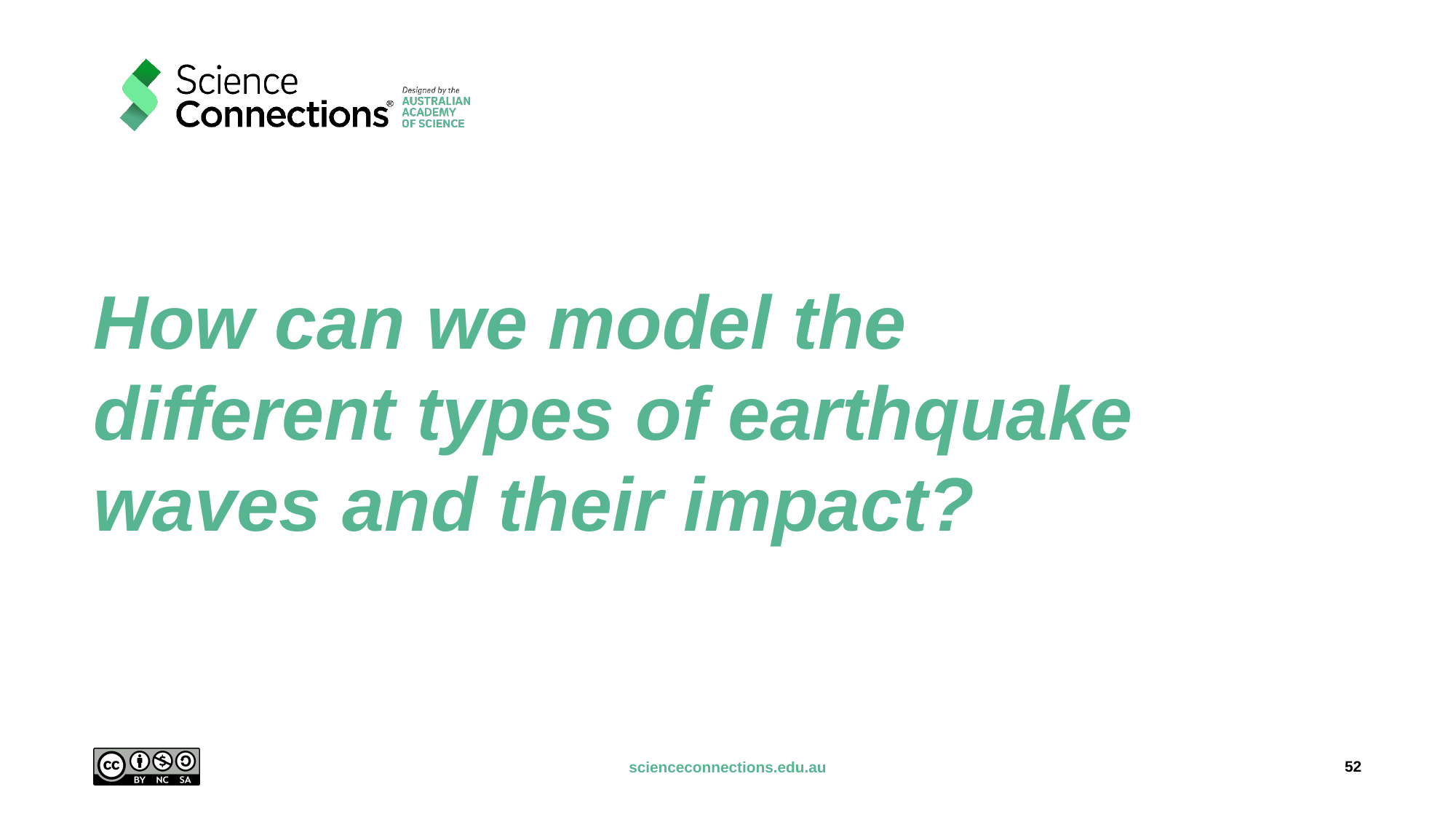

# How can we model the different types of earthquake waves and their impact?
52
scienceconnections.edu.au